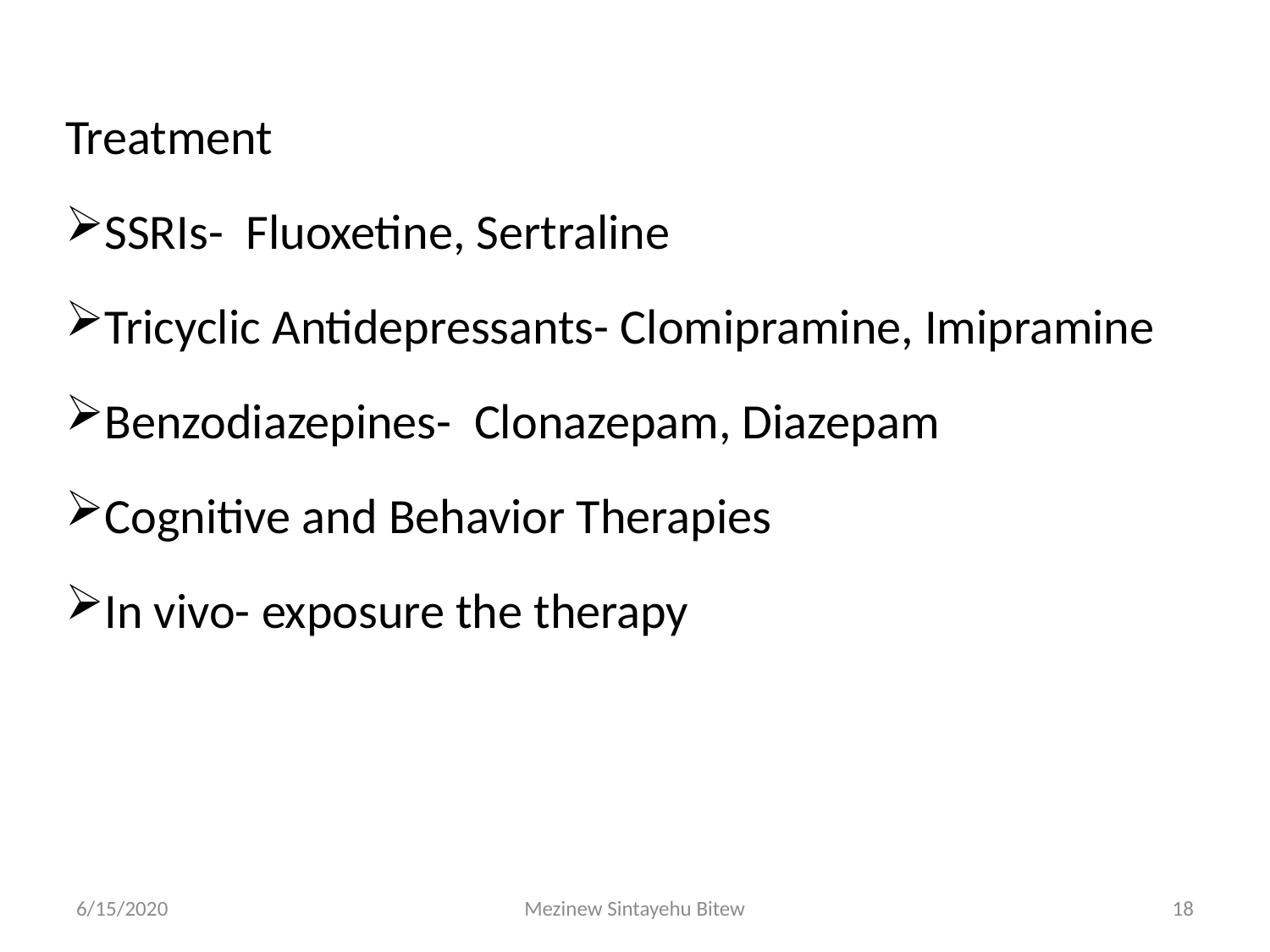

Treatment
SSRIs-  Fluoxetine, Sertraline
Tricyclic Antidepressants- Clomipramine, Imipramine
Benzodiazepines-  Clonazepam, Diazepam
Cognitive and Behavior Therapies
In vivo- exposure the therapy
6/15/2020
Mezinew Sintayehu Bitew
18